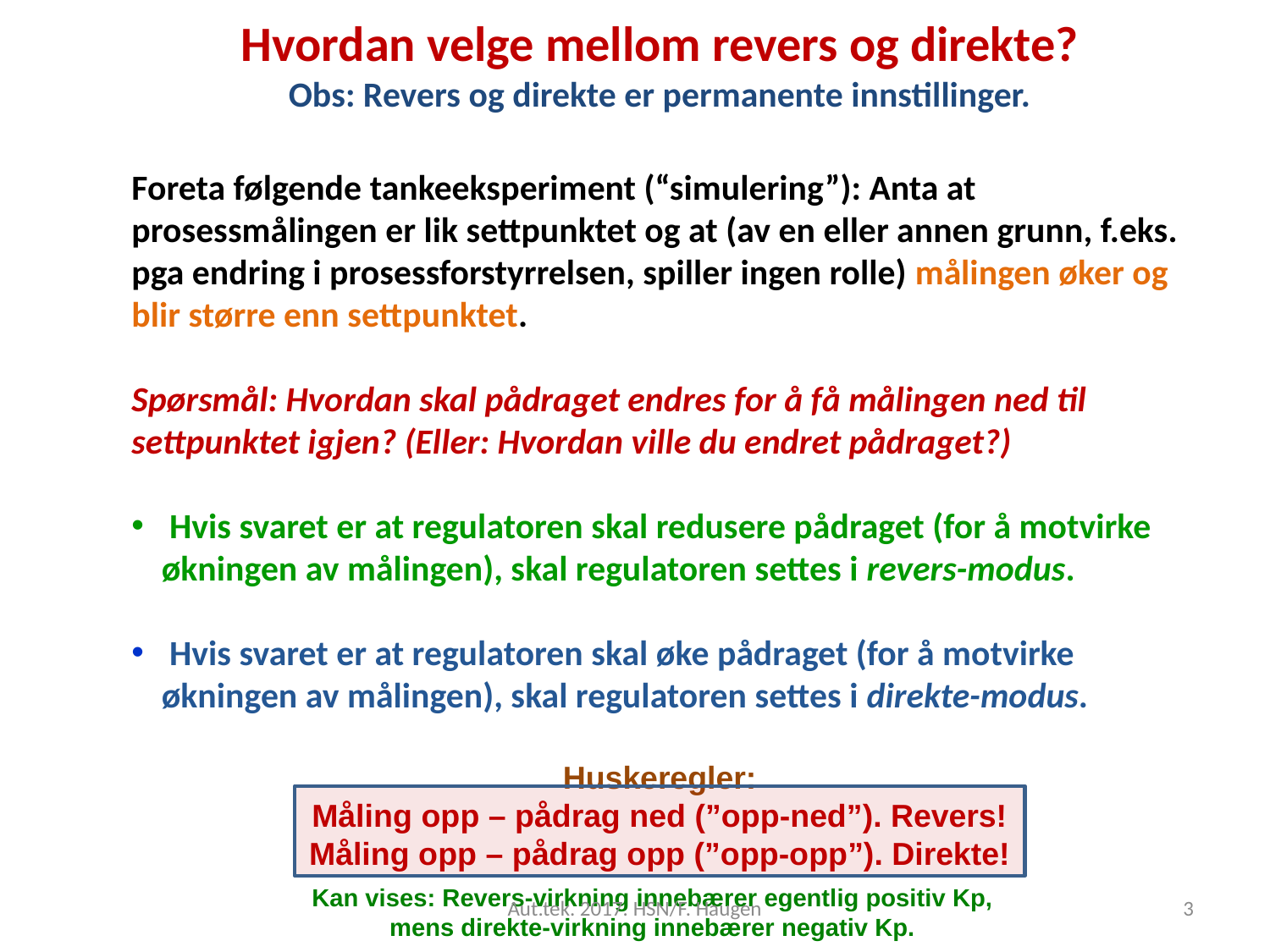

Hvordan velge mellom revers og direkte?
Obs: Revers og direkte er permanente innstillinger.

Foreta følgende tankeeksperiment (“simulering”): Anta at prosessmålingen er lik settpunktet og at (av en eller annen grunn, f.eks. pga endring i prosessforstyrrelsen, spiller ingen rolle) målingen øker og blir større enn settpunktet.

Spørsmål: Hvordan skal pådraget endres for å få målingen ned til settpunktet igjen? (Eller: Hvordan ville du endret pådraget?)

 Hvis svaret er at regulatoren skal redusere pådraget (for å motvirke økningen av målingen), skal regulatoren settes i revers-modus.

 Hvis svaret er at regulatoren skal øke pådraget (for å motvirke økningen av målingen), skal regulatoren settes i direkte-modus.

Huskeregler:
Måling opp – pådrag ned (”opp-ned”). Revers!
Måling opp – pådrag opp (”opp-opp”). Direkte!

Kan vises: Revers-virkning innebærer egentlig positiv Kp,
mens direkte-virkning innebærer negativ Kp.
Aut.tek. 2017. HSN/F. Haugen
3